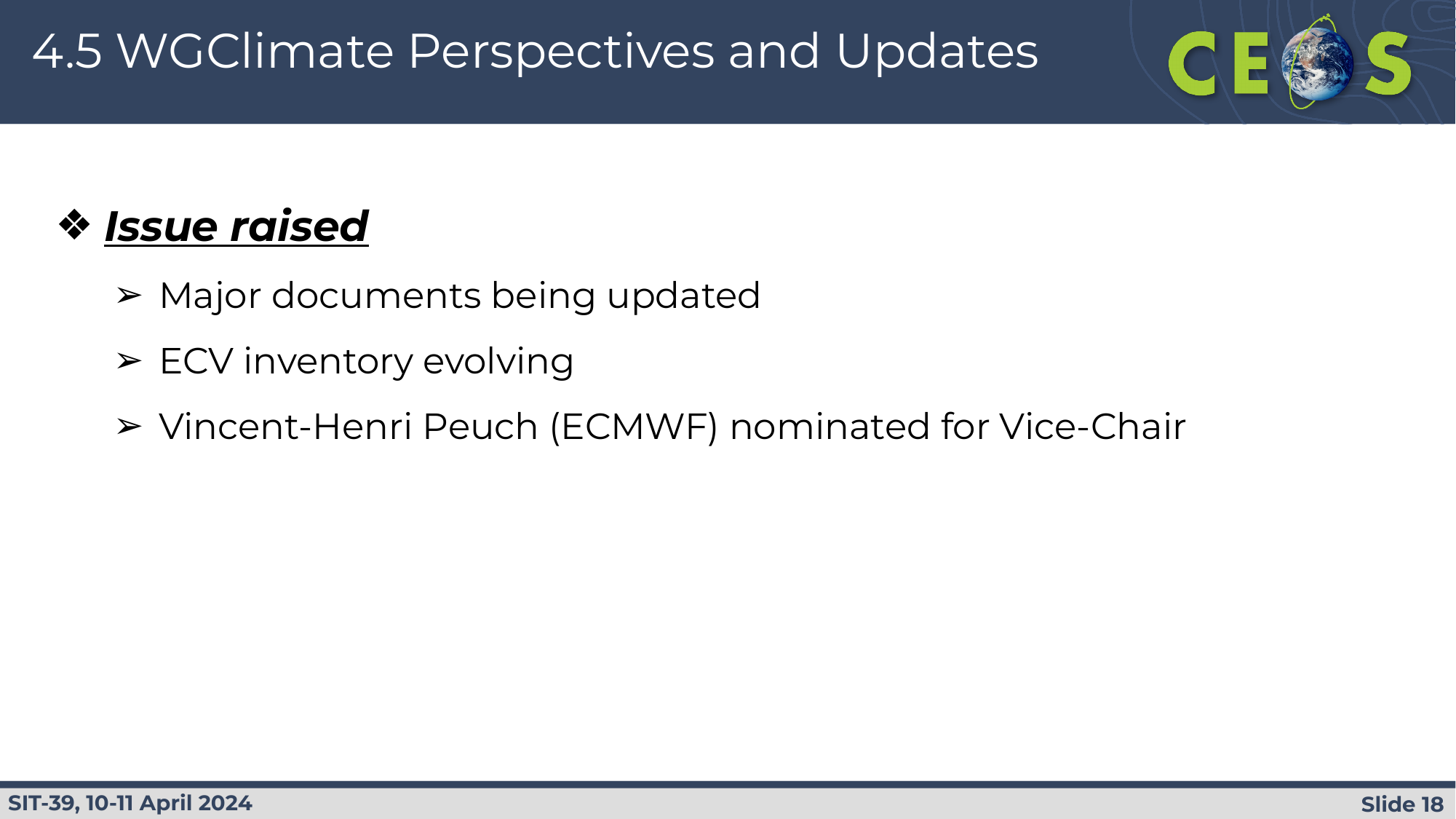

# 4.5 WGClimate Perspectives and Updates
Issue raised
Major documents being updated
ECV inventory evolving
Vincent-Henri Peuch (ECMWF) nominated for Vice-Chair